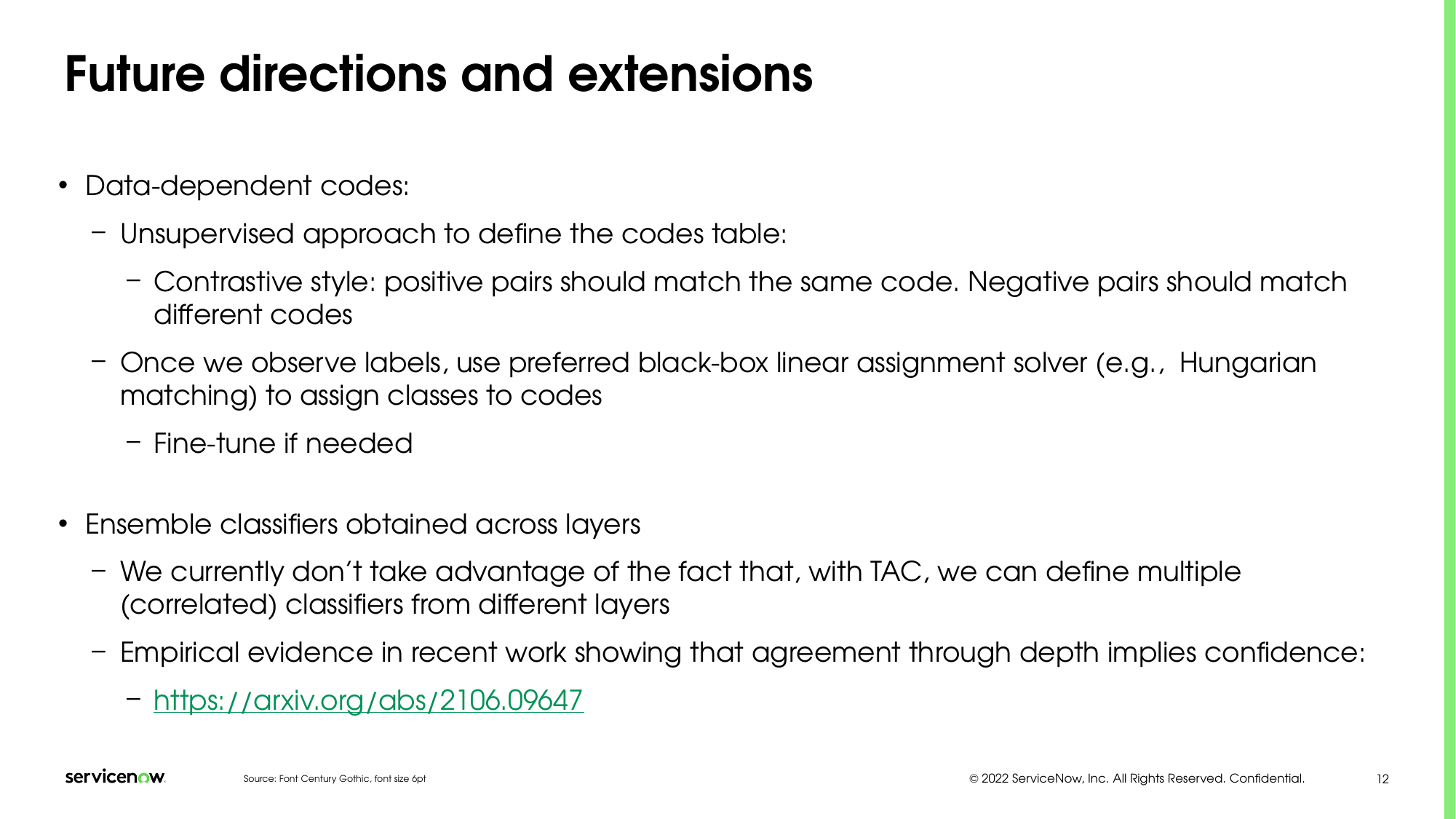

# Future directions and extensions
Data-dependent codes:
Unsupervised approach to define the codes table:
Contrastive style: positive pairs should match the same code. Negative pairs should match different codes
Once we observe labels, use preferred black-box linear assignment solver (e.g.,  Hungarian matching) to assign classes to codes
Fine-tune if needed
Ensemble classifiers obtained across layers
We currently don’t take advantage of the fact that, with TAC, we can define multiple (correlated) classifiers from different layers
Empirical evidence in recent work showing that agreement through depth implies confidence:
https://arxiv.org/abs/2106.09647
Source: Font Century Gothic, font size 6pt